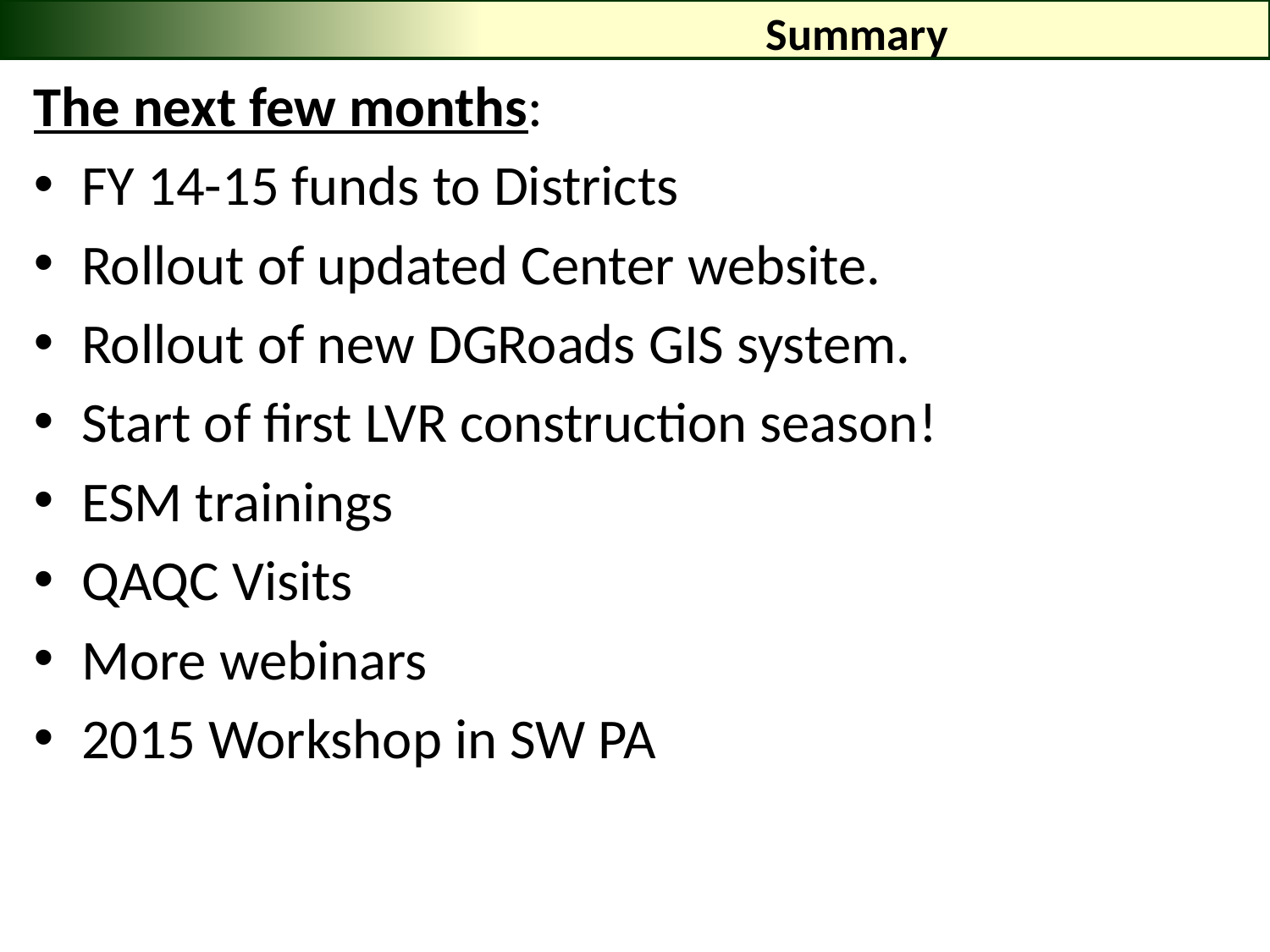

# Summary
The next few months:
FY 14-15 funds to Districts
Rollout of updated Center website.
Rollout of new DGRoads GIS system.
Start of first LVR construction season!
ESM trainings
QAQC Visits
More webinars
2015 Workshop in SW PA